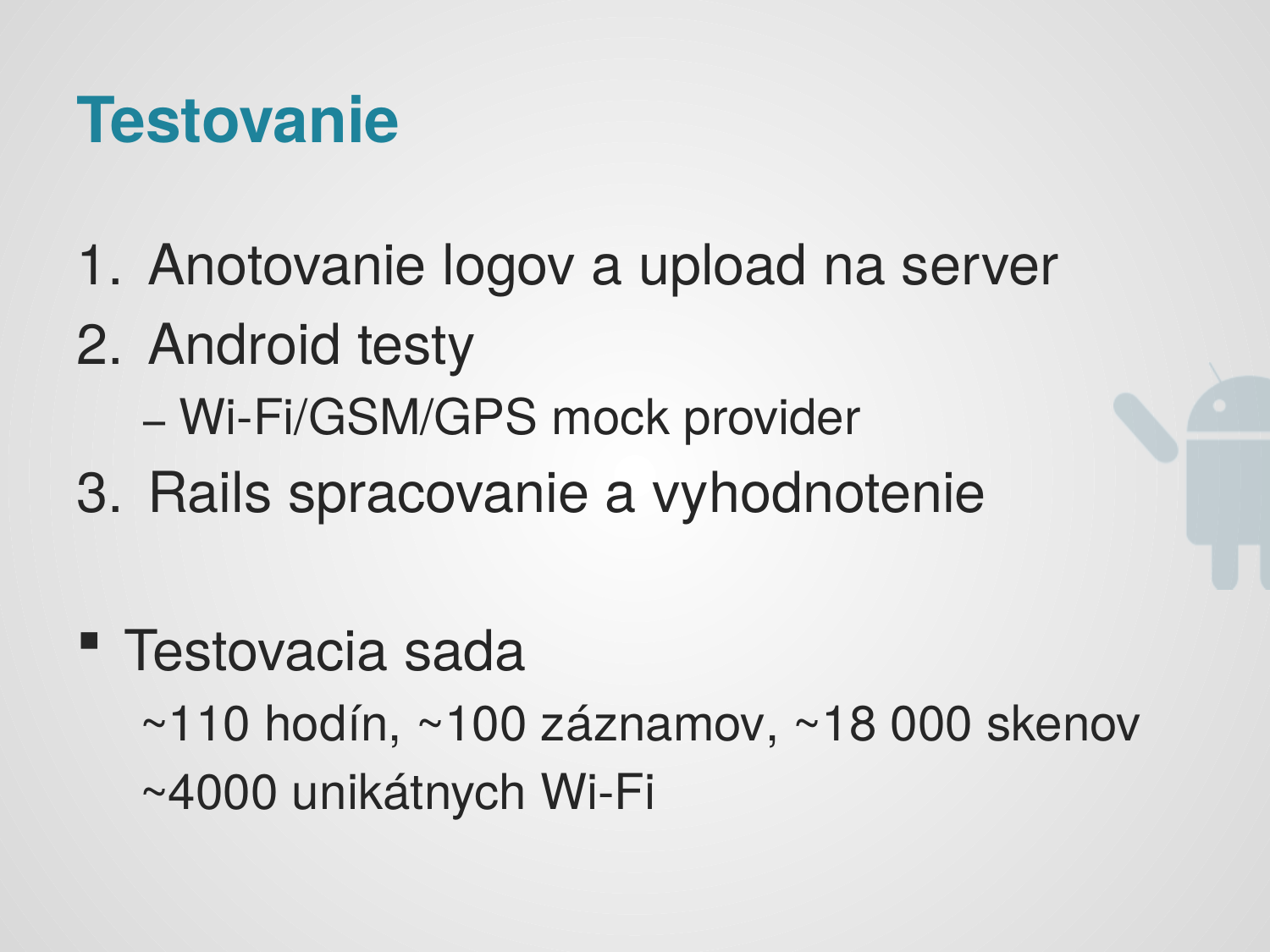

# Testovanie
Anotovanie logov a upload na server
Android testy
Wi-Fi/GSM/GPS mock provider
Rails spracovanie a vyhodnotenie

Testovacia sada
~110 hodín, ~100 záznamov, ~18 000 skenov
~4000 unikátnych Wi-Fi